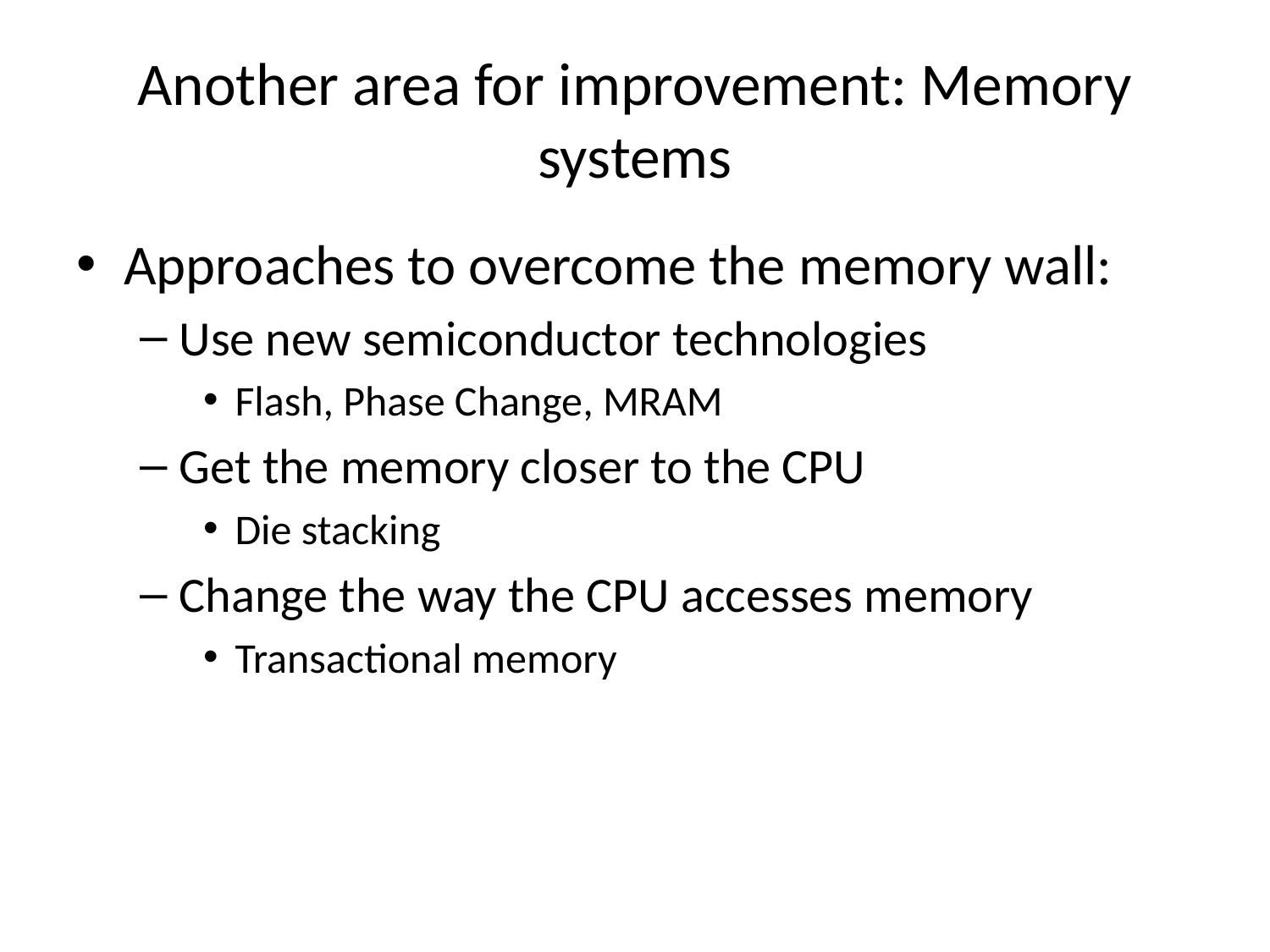

# Another area for improvement: Memory systems
Approaches to overcome the memory wall:
Use new semiconductor technologies
Flash, Phase Change, MRAM
Get the memory closer to the CPU
Die stacking
Change the way the CPU accesses memory
Transactional memory